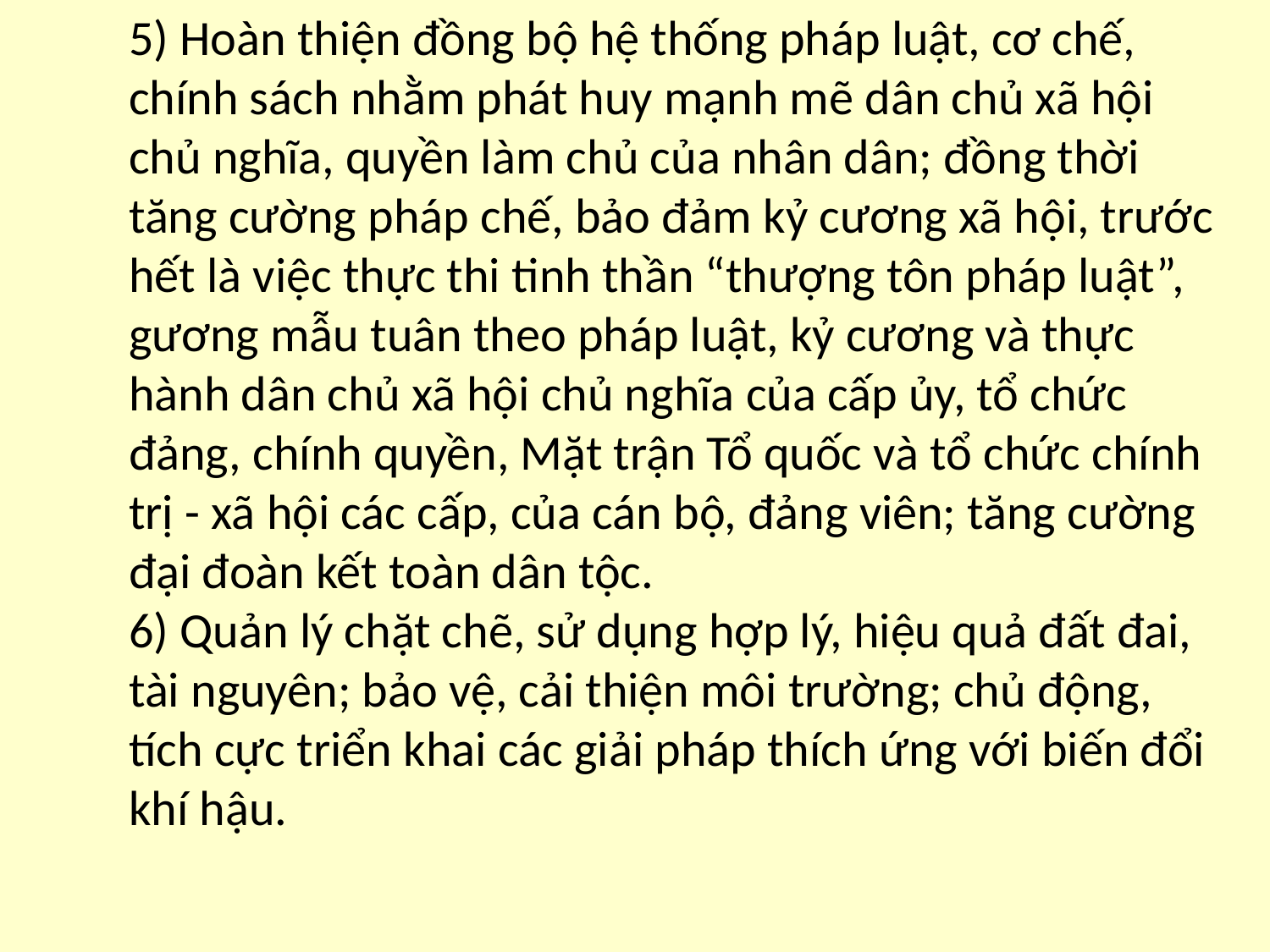

5) Hoàn thiện đồng bộ hệ thống pháp luật, cơ chế, chính sách nhằm phát huy mạnh mẽ dân chủ xã hội chủ nghĩa, quyền làm chủ của nhân dân; đồng thời tăng cường pháp chế, bảo đảm kỷ cương xã hội, trước hết là việc thực thi tinh thần “thượng tôn pháp luật”, gương mẫu tuân theo pháp luật, kỷ cương và thực hành dân chủ xã hội chủ nghĩa của cấp ủy, tổ chức đảng, chính quyền, Mặt trận Tổ quốc và tổ chức chính trị - xã hội các cấp, của cán bộ, đảng viên; tăng cường đại đoàn kết toàn dân tộc.
6) Quản lý chặt chẽ, sử dụng hợp lý, hiệu quả đất đai, tài nguyên; bảo vệ, cải thiện môi trường; chủ động, tích cực triển khai các giải pháp thích ứng với biến đổi khí hậu.